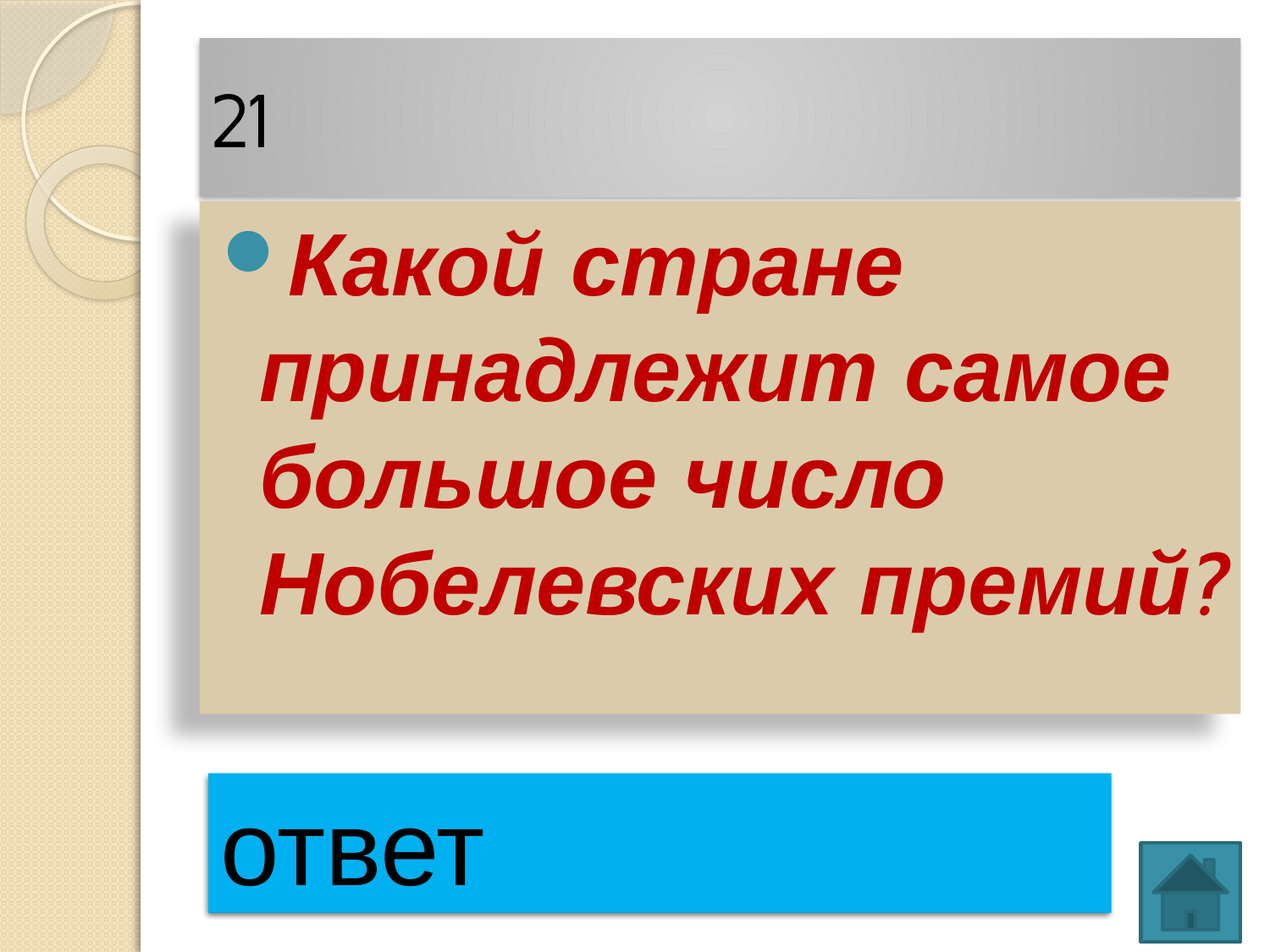

# 21
Какой стране принадлежит самое большое число Нобелевских премий?
Америка 224
ответ